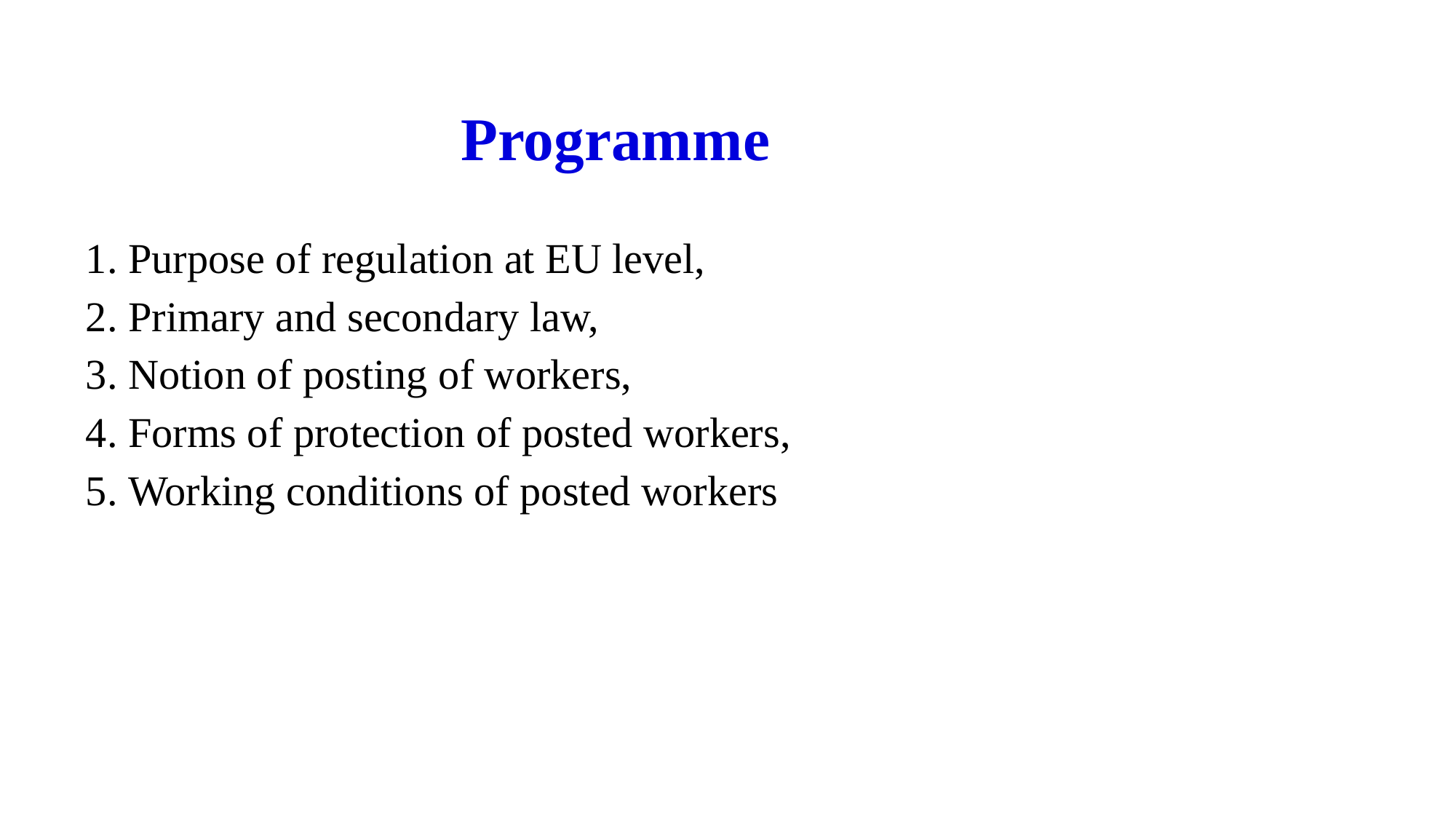

# Programme
1. Purpose of regulation at EU level,
2. Primary and secondary law,
3. Notion of posting of workers,
4. Forms of protection of posted workers,
5. Working conditions of posted workers